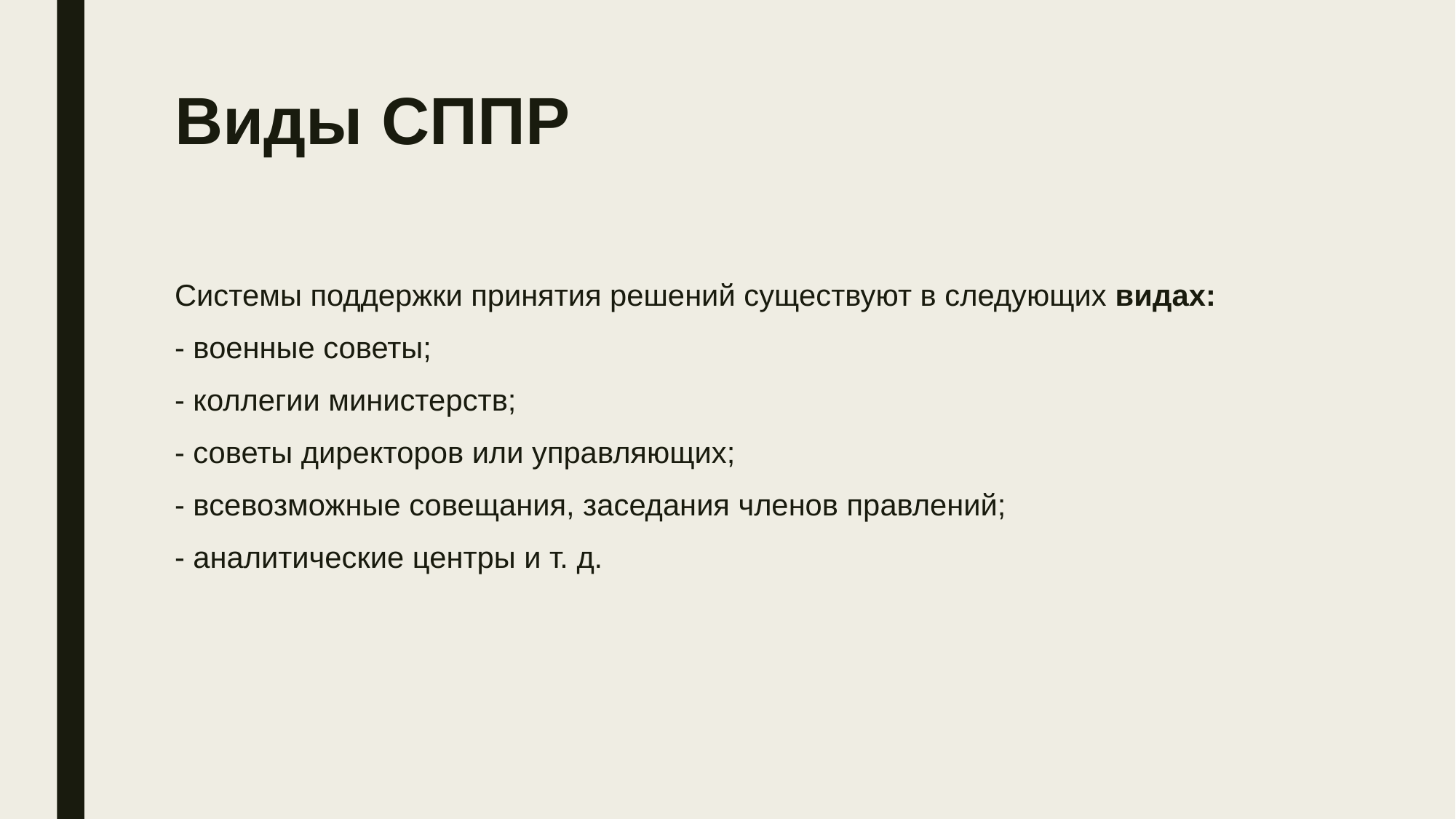

# Виды СППР
Системы поддержки принятия решений существуют в следующих видах:
- военные советы;
- коллегии министерств;
- советы директоров или управляющих;
- всевозможные совещания, заседания членов правлений;
- аналитические центры и т. д.